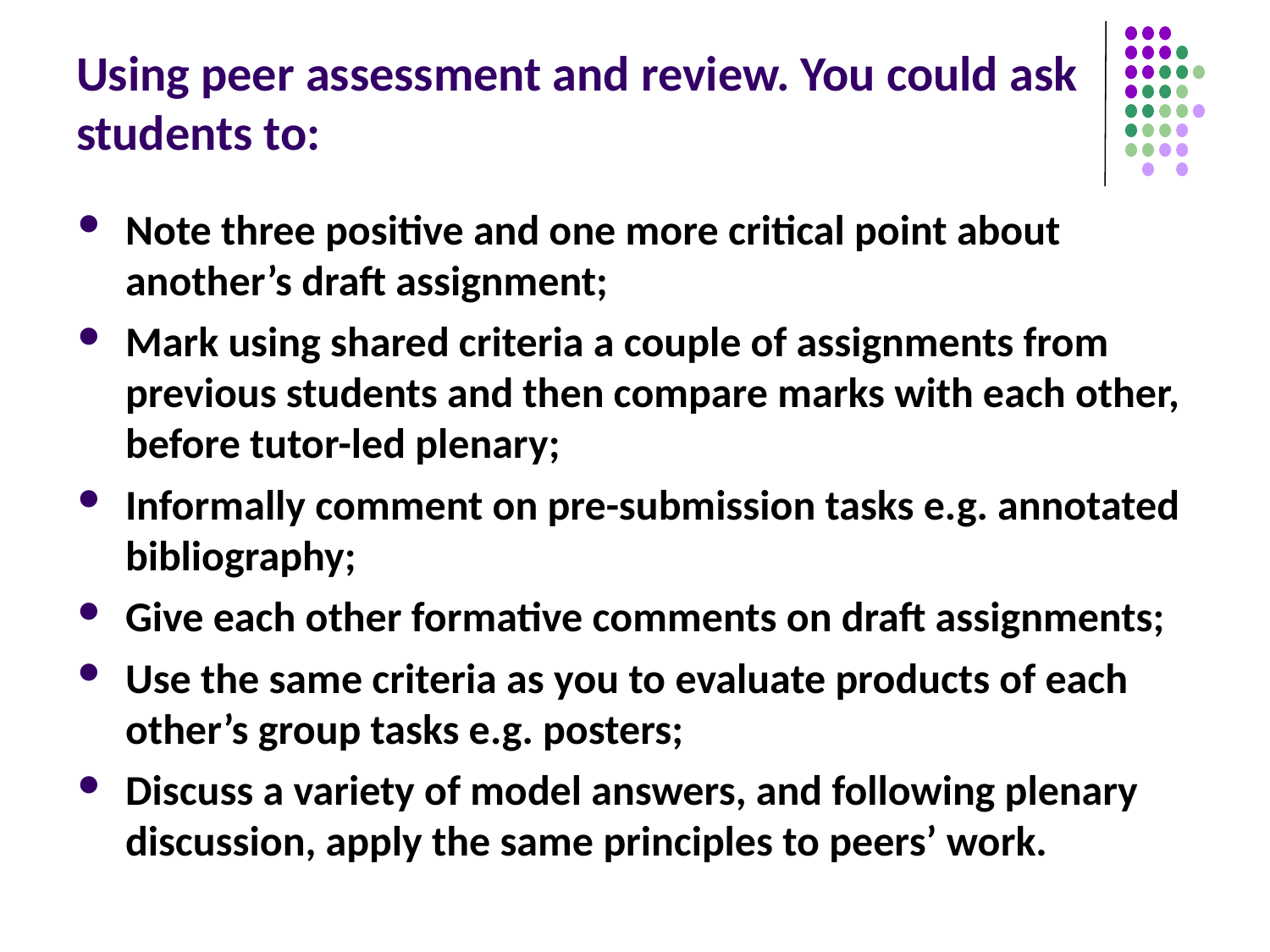

# Using peer assessment and review. You could ask students to:
Note three positive and one more critical point about another’s draft assignment;
Mark using shared criteria a couple of assignments from previous students and then compare marks with each other, before tutor-led plenary;
Informally comment on pre-submission tasks e.g. annotated bibliography;
Give each other formative comments on draft assignments;
Use the same criteria as you to evaluate products of each other’s group tasks e.g. posters;
Discuss a variety of model answers, and following plenary discussion, apply the same principles to peers’ work.